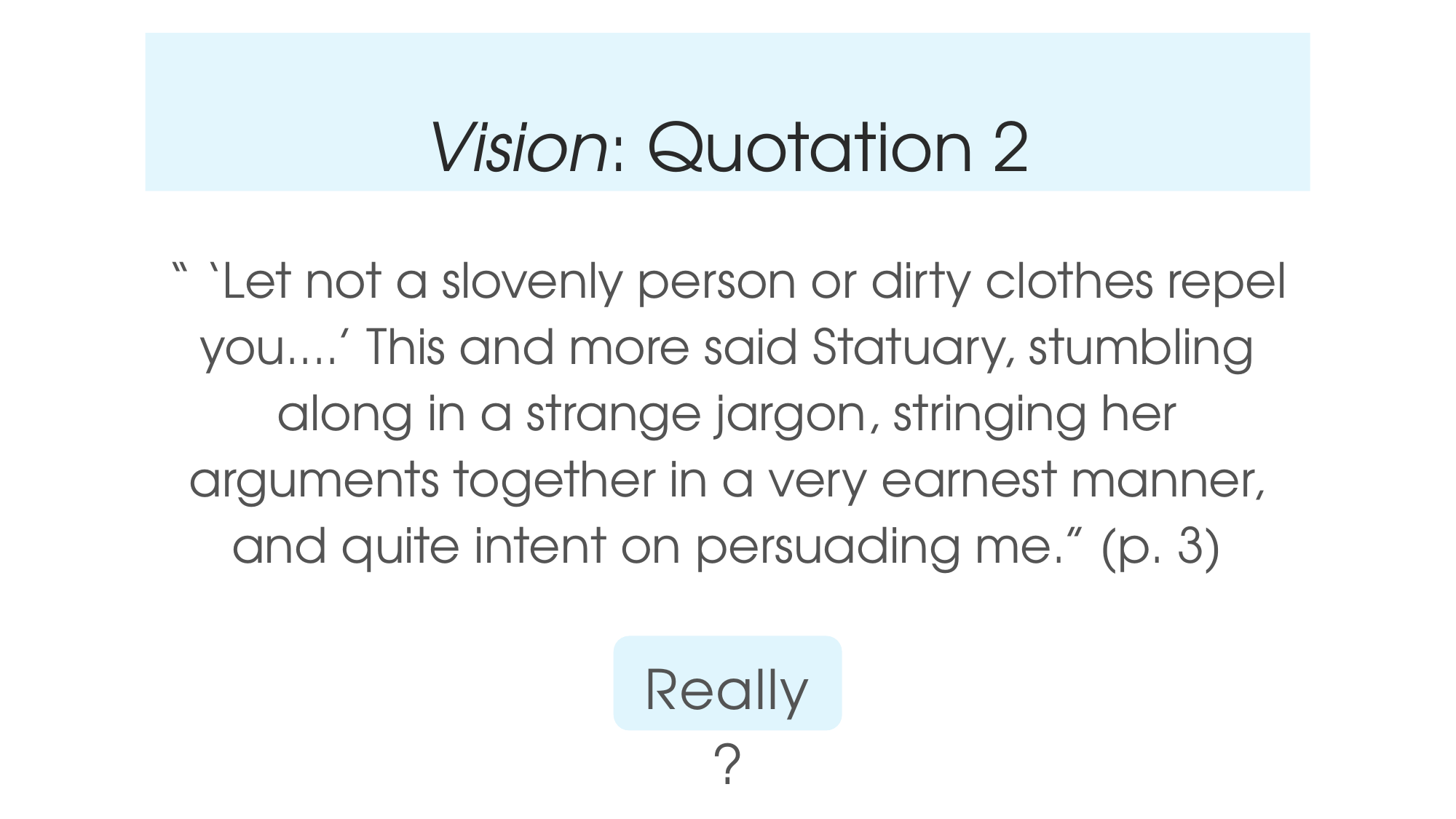

# Vision: Quotation 2
“ ‘Let not a slovenly person or dirty clothes repel you....’ This and more said Statuary, stumbling along in a strange jargon, stringing her arguments together in a very earnest manner, and quite intent on persuading me.” (p. 3)
Really?